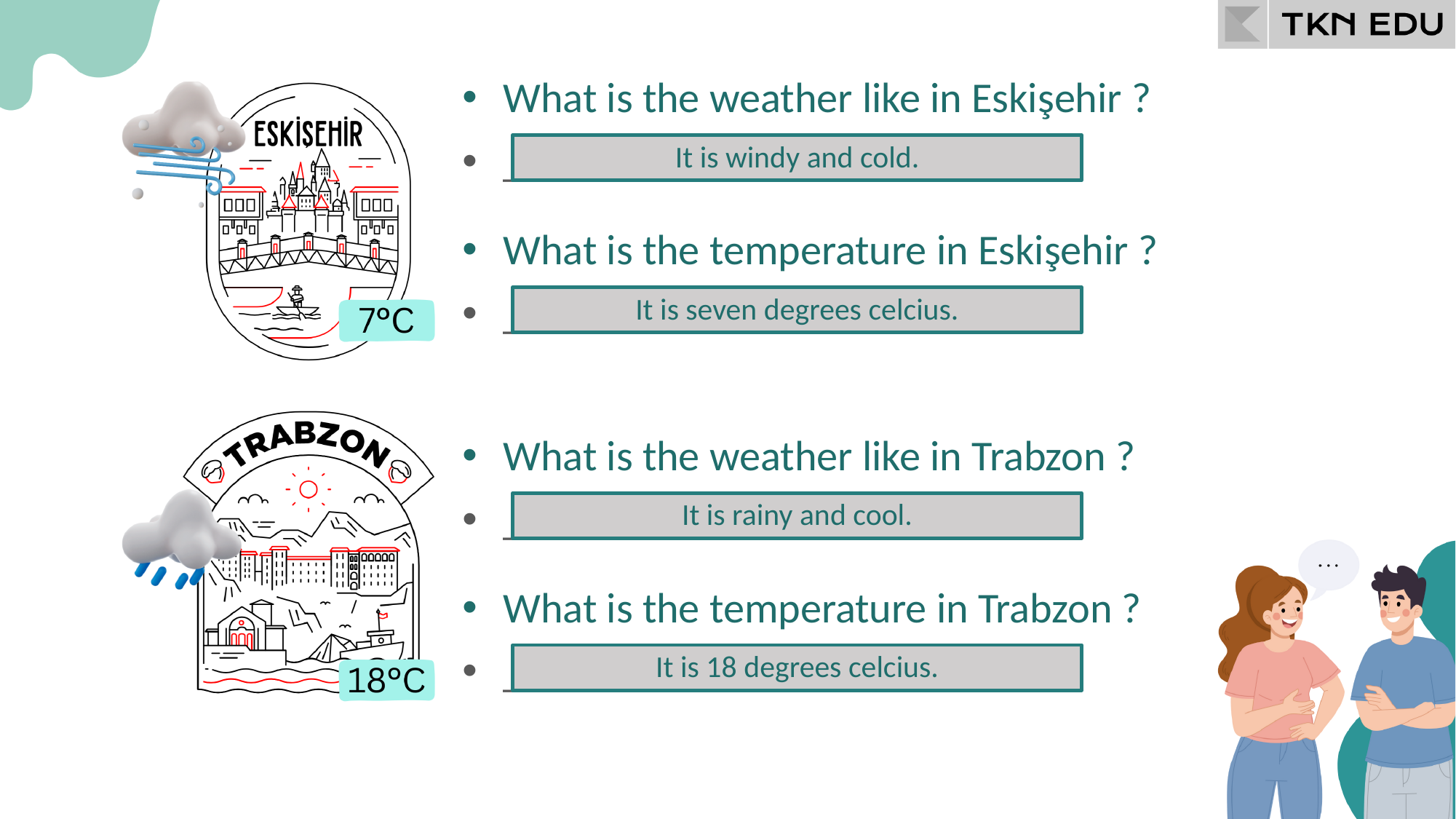

What is the weather like in Eskişehir ?
___________________________
It is windy and cold.
What is the temperature in Eskişehir ?
___________________________
It is seven degrees celcius.
What is the weather like in Trabzon ?
___________________________
It is rainy and cool.
What is the temperature in Trabzon ?
___________________________
It is 18 degrees celcius.